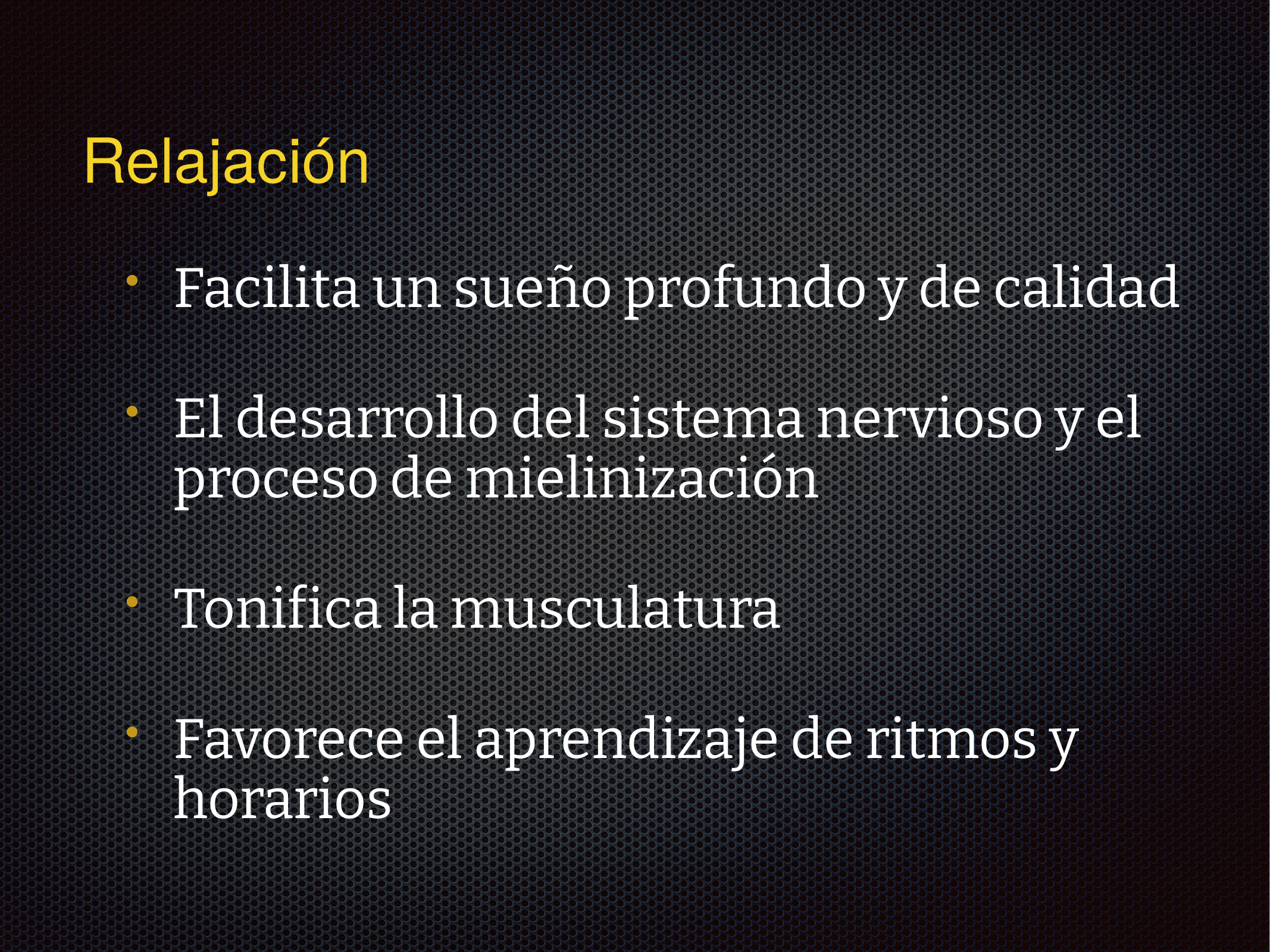

Relajación

Facilita un sueño profundo y de calidad

El desarrollo del sistema nervioso y el proceso de mielinización

Tonifica la musculatura

Favorece el aprendizaje de ritmos y horarios